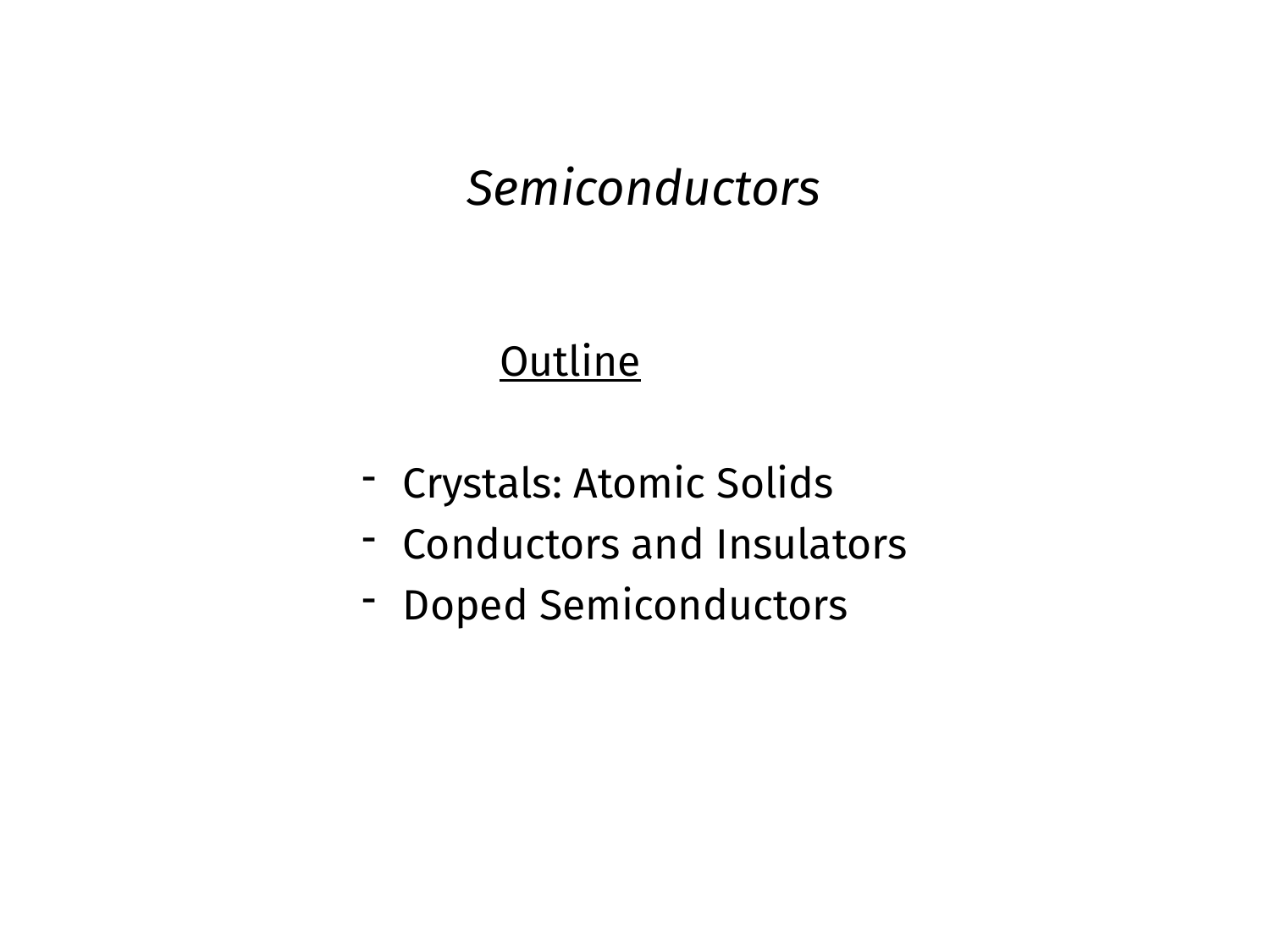

Semiconductors
	 Outline

 Crystals: Atomic Solids
 Conductors and Insulators
 Doped Semiconductors